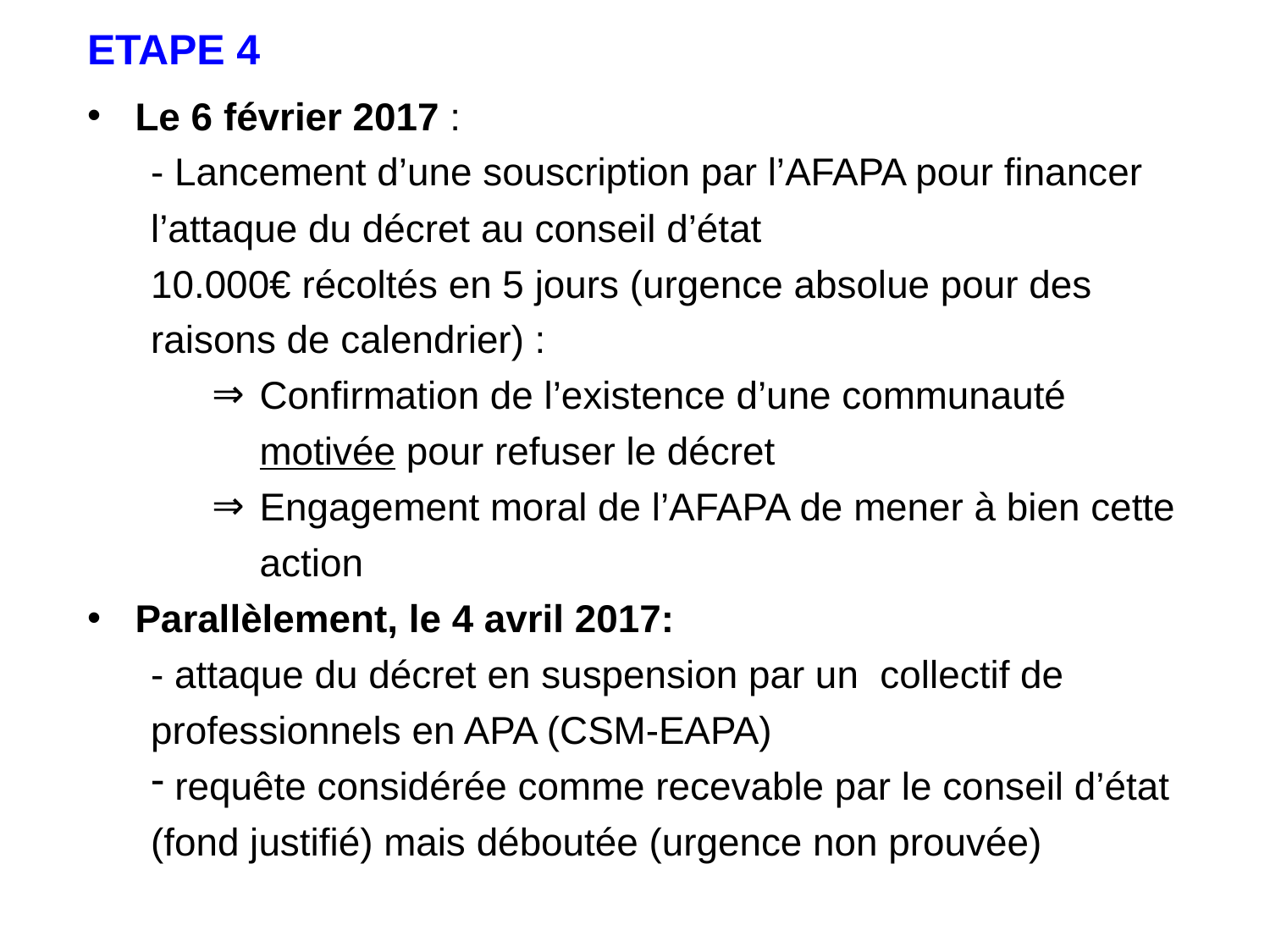

ETAPE 4
Le 6 février 2017 :
- Lancement d’une souscription par l’AFAPA pour financer l’attaque du décret au conseil d’état
10.000€ récoltés en 5 jours (urgence absolue pour des raisons de calendrier) :
Confirmation de l’existence d’une communauté motivée pour refuser le décret
Engagement moral de l’AFAPA de mener à bien cette action
Parallèlement, le 4 avril 2017:
- attaque du décret en suspension par un  collectif de professionnels en APA (CSM-EAPA)
 requête considérée comme recevable par le conseil d’état (fond justifié) mais déboutée (urgence non prouvée)